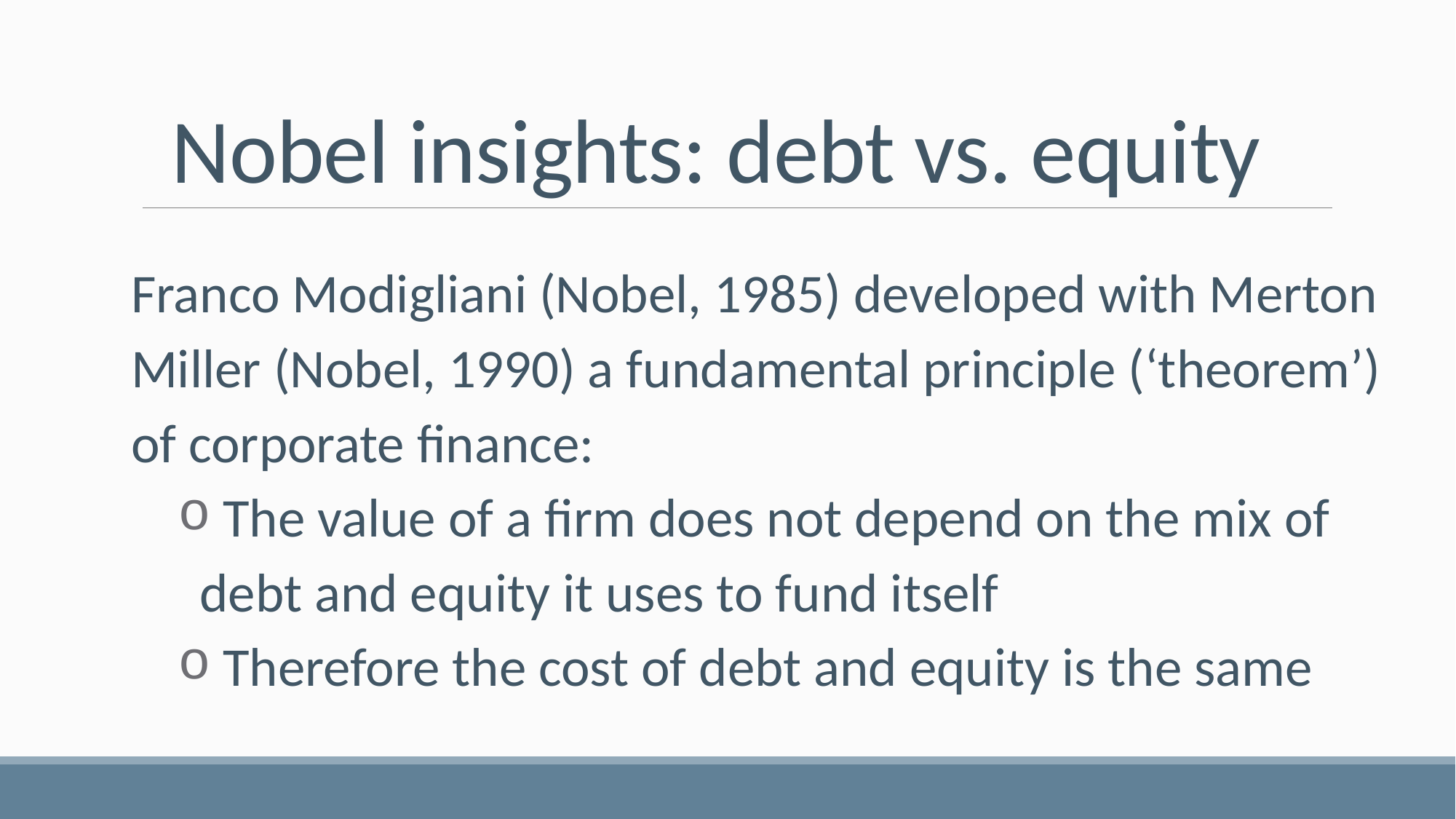

# Nobel insights: debt vs. equity
Franco Modigliani (Nobel, 1985) developed with Merton Miller (Nobel, 1990) a fundamental principle (‘theorem’) of corporate finance:
 The value of a firm does not depend on the mix of debt and equity it uses to fund itself
 Therefore the cost of debt and equity is the same